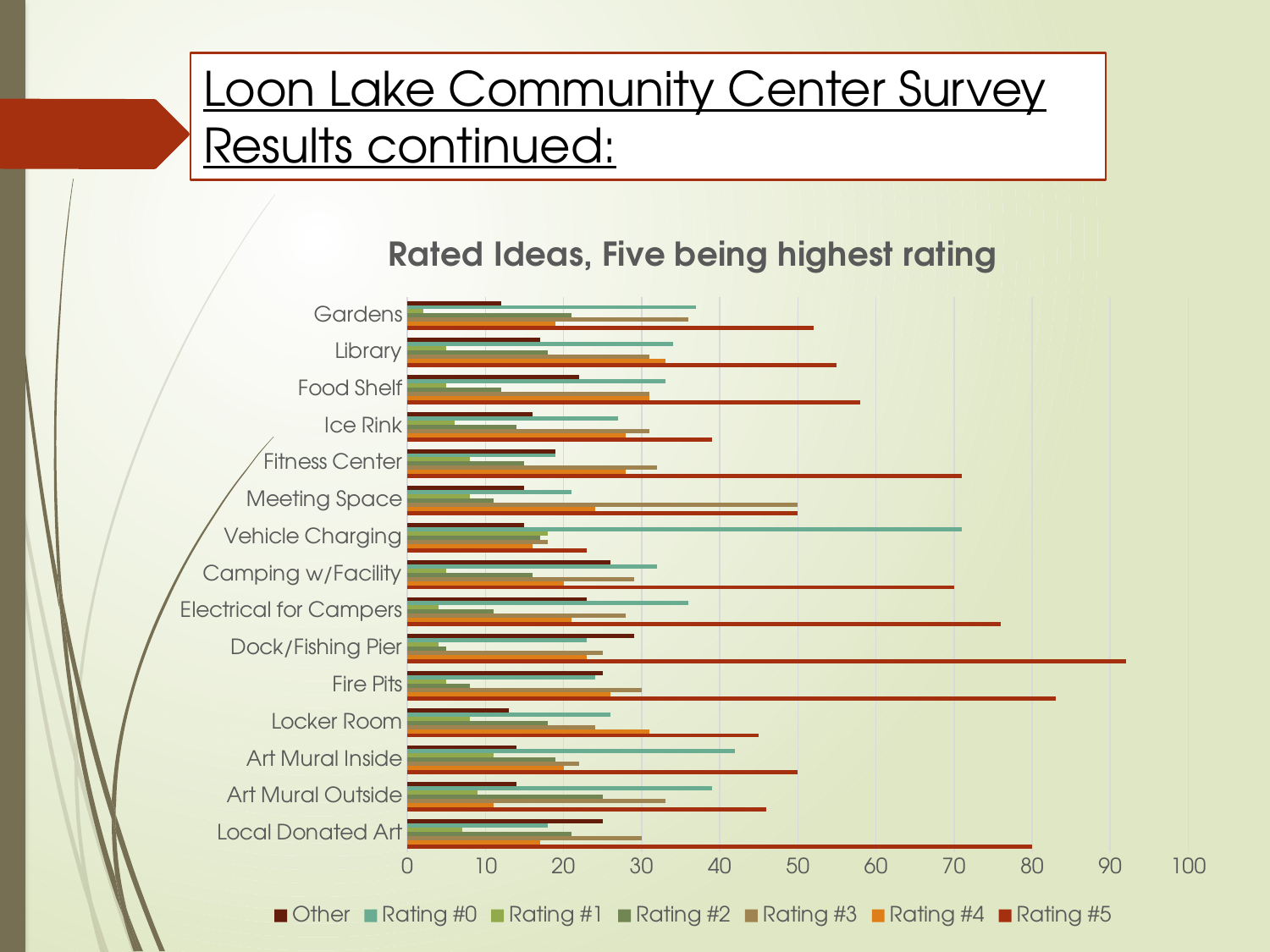

# Loon Lake Community Center Survey Results continued:

### Chart: Rated Ideas, Five being highest rating

| Category | Rating #5 | Rating #4 | Rating #3 | Rating #2 | Rating #1 | Rating #0 | Other |
|---|---|---|---|---|---|---|---|
| Local Donated Art | 80.0 | 17.0 | 30.0 | 21.0 | 7.0 | 18.0 | 25.0 |
| Art Mural Outside | 46.0 | 11.0 | 33.0 | 25.0 | 9.0 | 39.0 | 14.0 |
| Art Mural Inside | 50.0 | 20.0 | 22.0 | 19.0 | 11.0 | 42.0 | 14.0 |
| Locker Room | 45.0 | 31.0 | 24.0 | 18.0 | 8.0 | 26.0 | 13.0 |
| Fire Pits | 83.0 | 26.0 | 30.0 | 8.0 | 5.0 | 24.0 | 25.0 |
| Dock/Fishing Pier | 92.0 | 23.0 | 25.0 | 5.0 | 4.0 | 23.0 | 29.0 |
| Electrical for Campers | 76.0 | 21.0 | 28.0 | 11.0 | 4.0 | 36.0 | 23.0 |
| Camping w/Facility | 70.0 | 20.0 | 29.0 | 16.0 | 5.0 | 32.0 | 26.0 |
| Vehicle Charging | 23.0 | 16.0 | 18.0 | 17.0 | 18.0 | 71.0 | 15.0 |
| Meeting Space | 50.0 | 24.0 | 50.0 | 11.0 | 8.0 | 21.0 | 15.0 |
| Fitness Center | 71.0 | 28.0 | 32.0 | 15.0 | 8.0 | 19.0 | 19.0 |
| Ice Rink | 39.0 | 28.0 | 31.0 | 14.0 | 6.0 | 27.0 | 16.0 |
| Food Shelf | 58.0 | 31.0 | 31.0 | 12.0 | 5.0 | 33.0 | 22.0 |
| Library | 55.0 | 33.0 | 31.0 | 18.0 | 5.0 | 34.0 | 17.0 |
| Gardens | 52.0 | 19.0 | 36.0 | 21.0 | 2.0 | 37.0 | 12.0 |